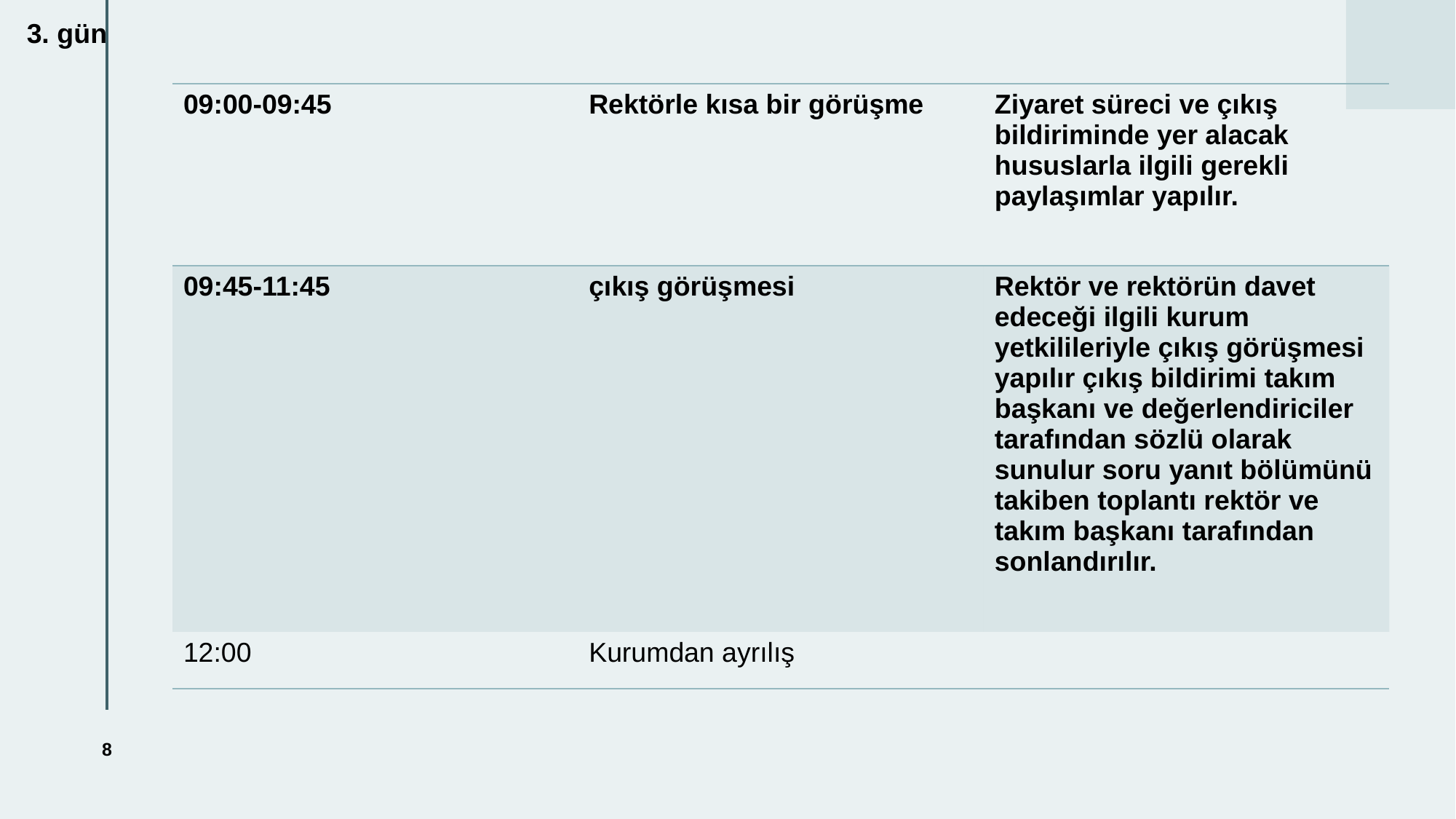

3. gün
| 09:00-09:45 | Rektörle kısa bir görüşme | Ziyaret süreci ve çıkış bildiriminde yer alacak hususlarla ilgili gerekli paylaşımlar yapılır. |
| --- | --- | --- |
| 09:45-11:45 | çıkış görüşmesi | Rektör ve rektörün davet edeceği ilgili kurum yetkilileriyle çıkış görüşmesi yapılır çıkış bildirimi takım başkanı ve değerlendiriciler tarafından sözlü olarak sunulur soru yanıt bölümünü takiben toplantı rektör ve takım başkanı tarafından sonlandırılır. |
| 12:00 | Kurumdan ayrılış |  |
8